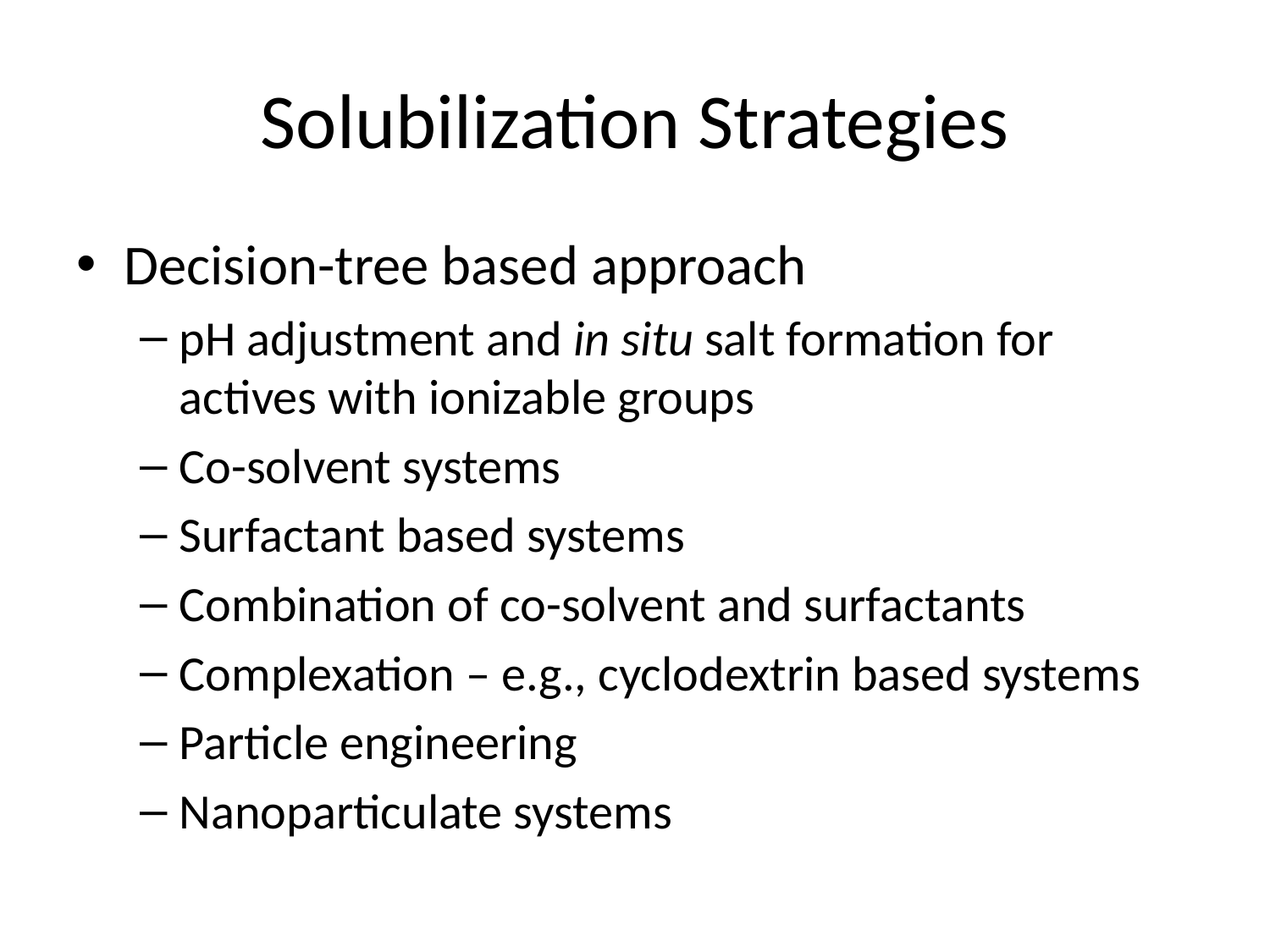

# Solubilization Strategies
Decision-tree based approach
pH adjustment and in situ salt formation for actives with ionizable groups
Co-solvent systems
Surfactant based systems
Combination of co-solvent and surfactants
Complexation – e.g., cyclodextrin based systems
Particle engineering
Nanoparticulate systems